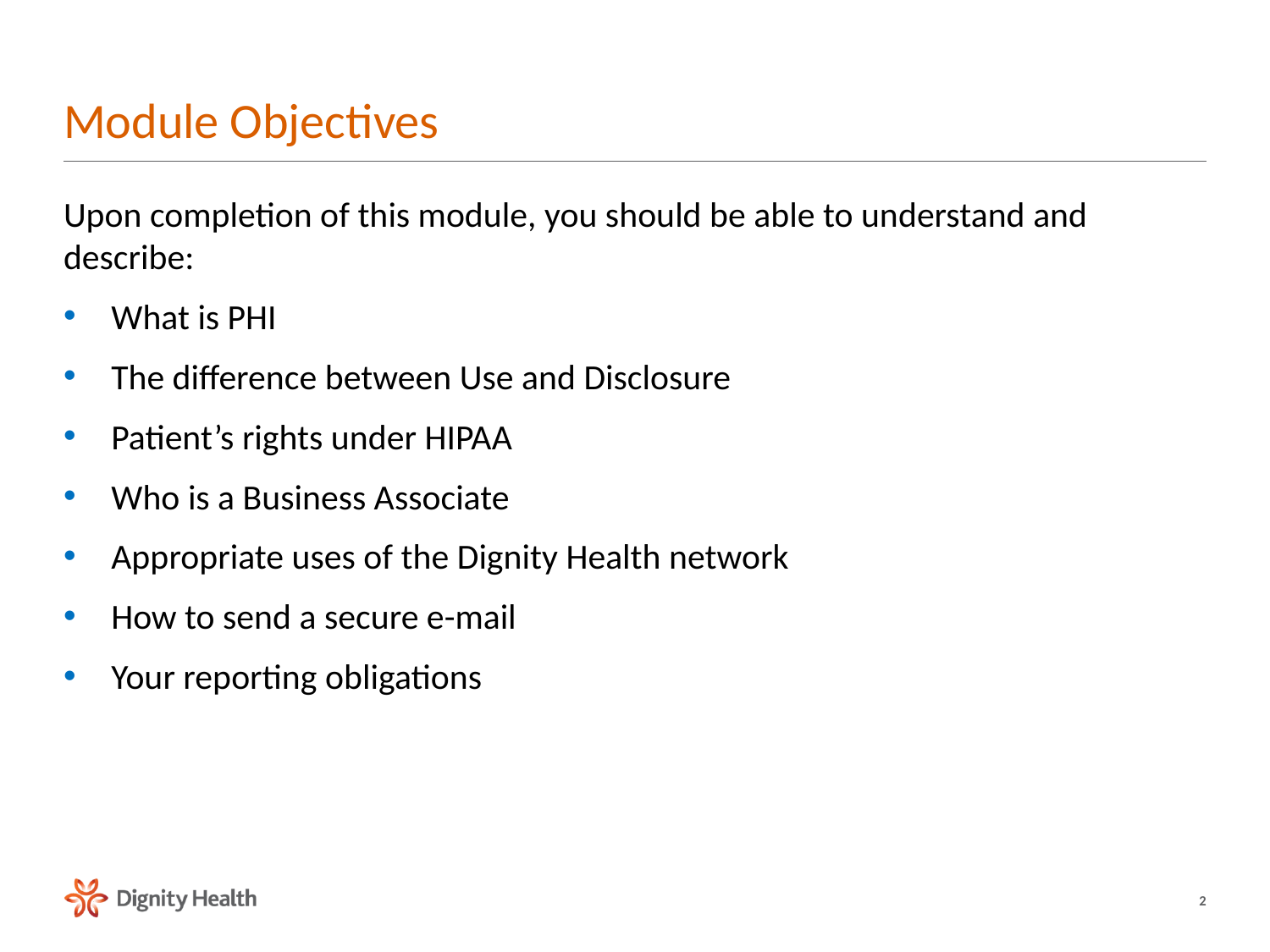

# Module Objectives
Upon completion of this module, you should be able to understand and describe:
What is PHI
The difference between Use and Disclosure
Patient’s rights under HIPAA
Who is a Business Associate
Appropriate uses of the Dignity Health network
How to send a secure e-mail
Your reporting obligations

2